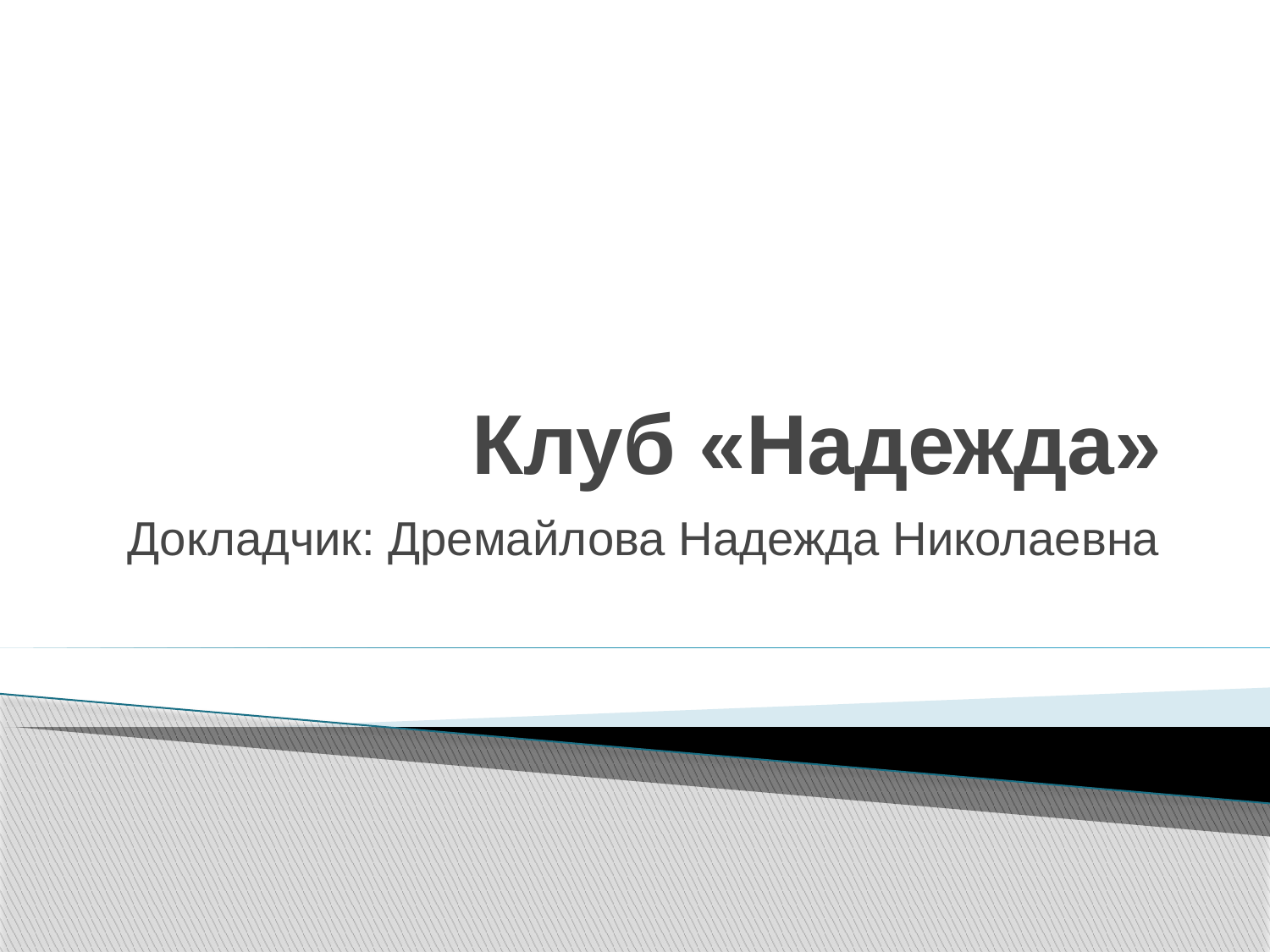

# Клуб «Надежда»
Докладчик: Дремайлова Надежда Николаевна